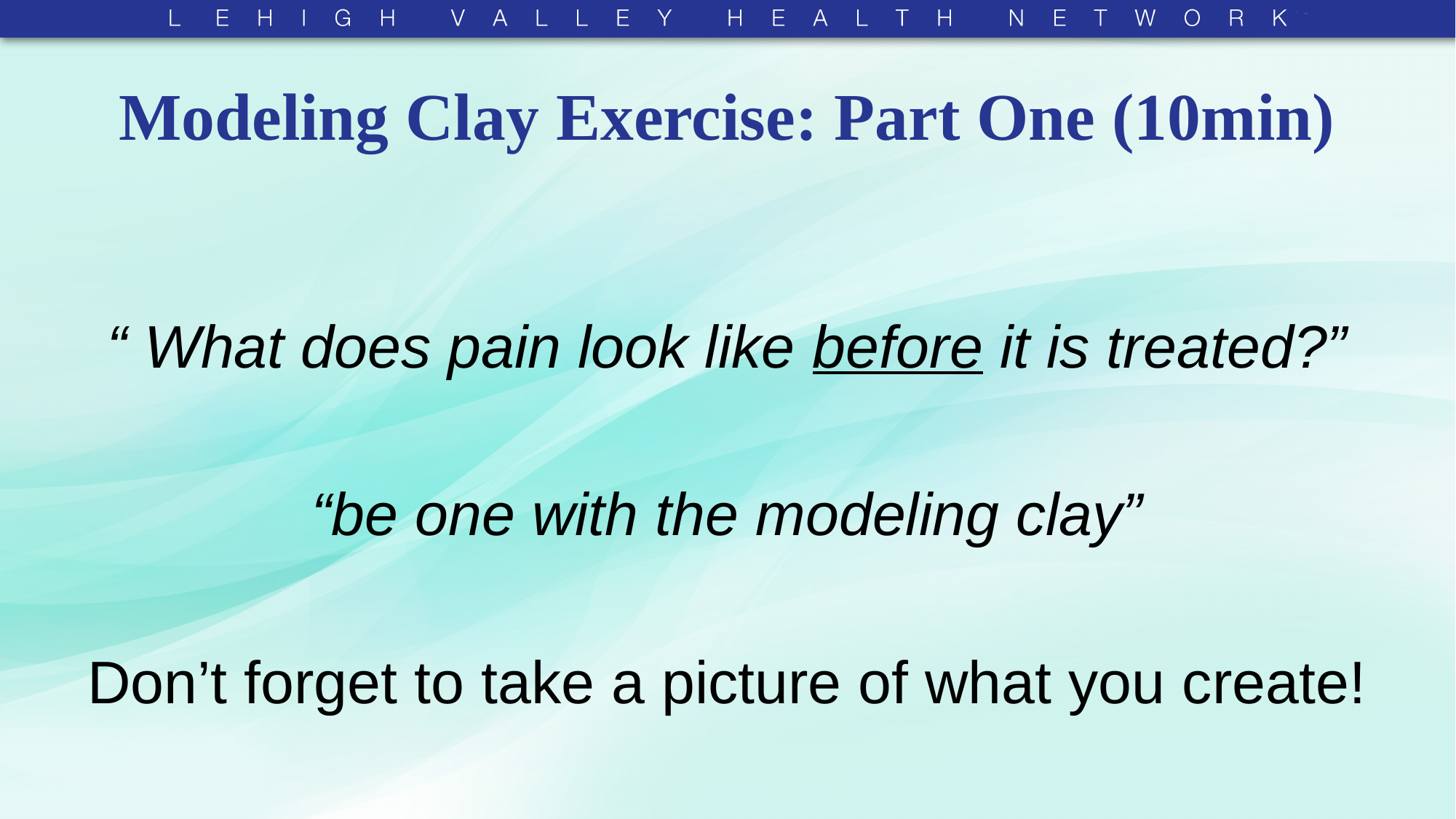

# Modeling Clay Exercise: Part One (10min)

“ What does pain look like before it is treated?”

“be one with the modeling clay”

Don’t forget to take a picture of what you create!